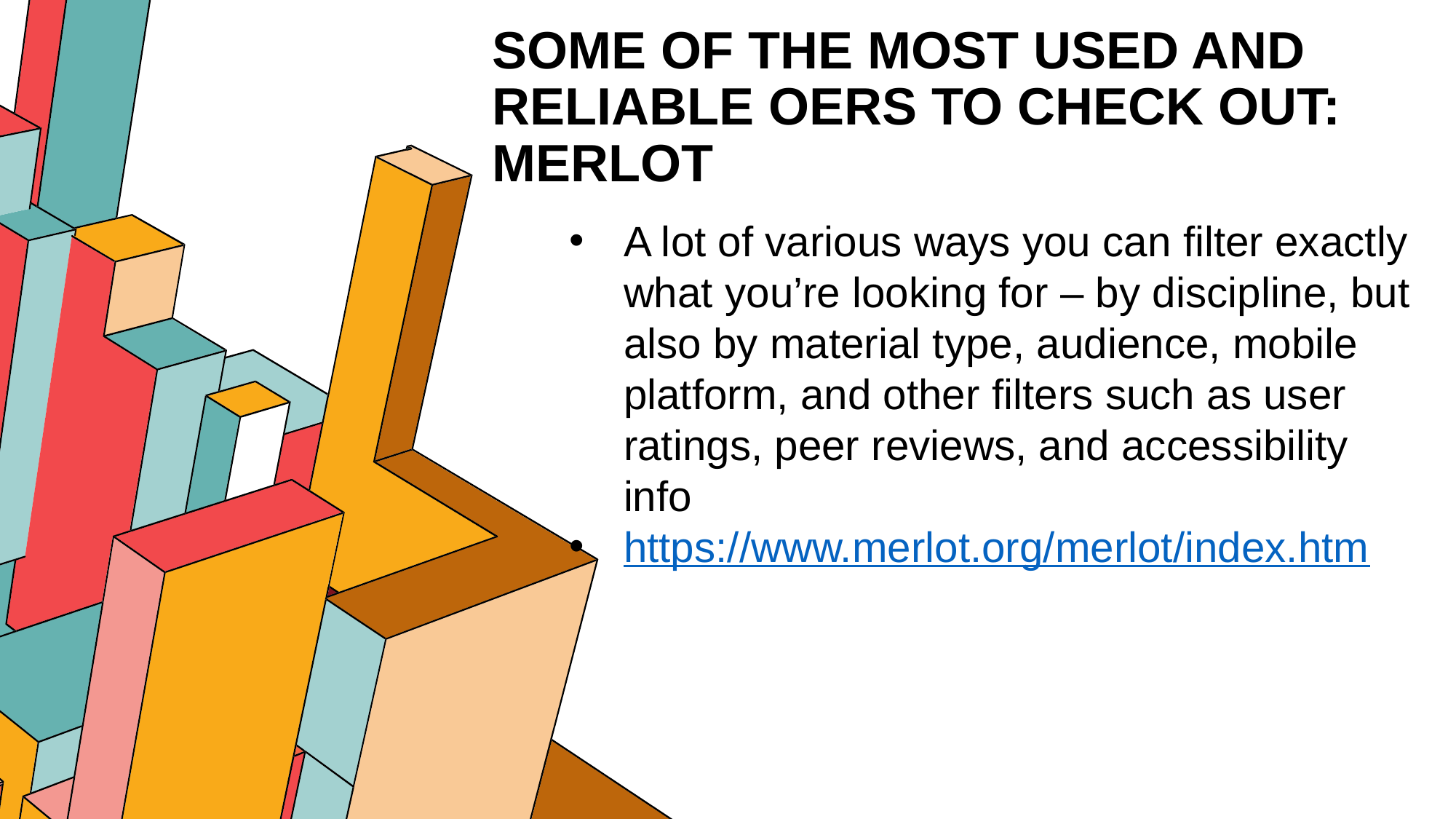

# Some of the most used and reliable oers to check out: merlot
A lot of various ways you can filter exactly what you’re looking for – by discipline, but also by material type, audience, mobile platform, and other filters such as user ratings, peer reviews, and accessibility info
https://www.merlot.org/merlot/index.htm